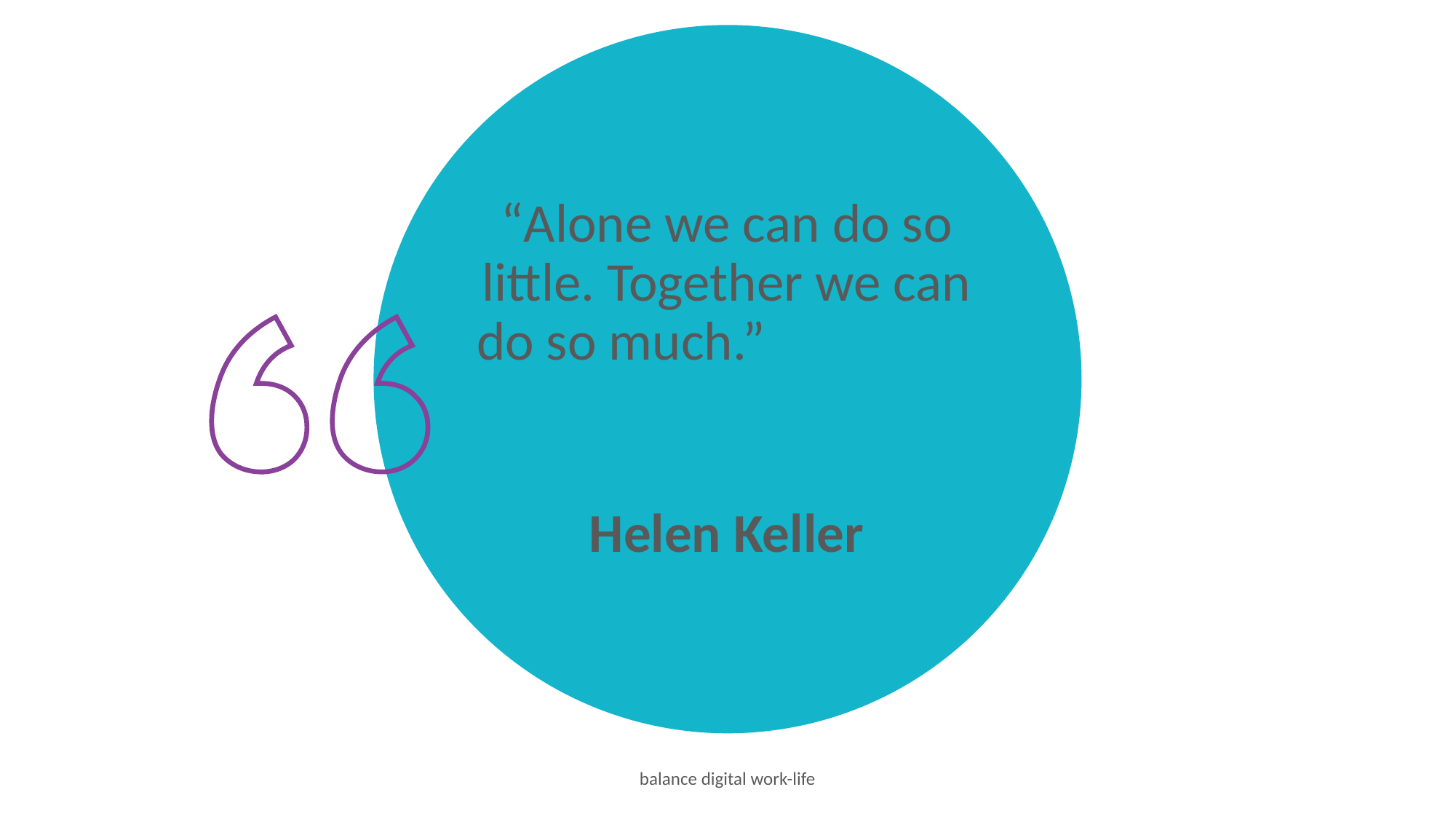

“Alone we can do so little. Together we can do so much.”
Helen Keller